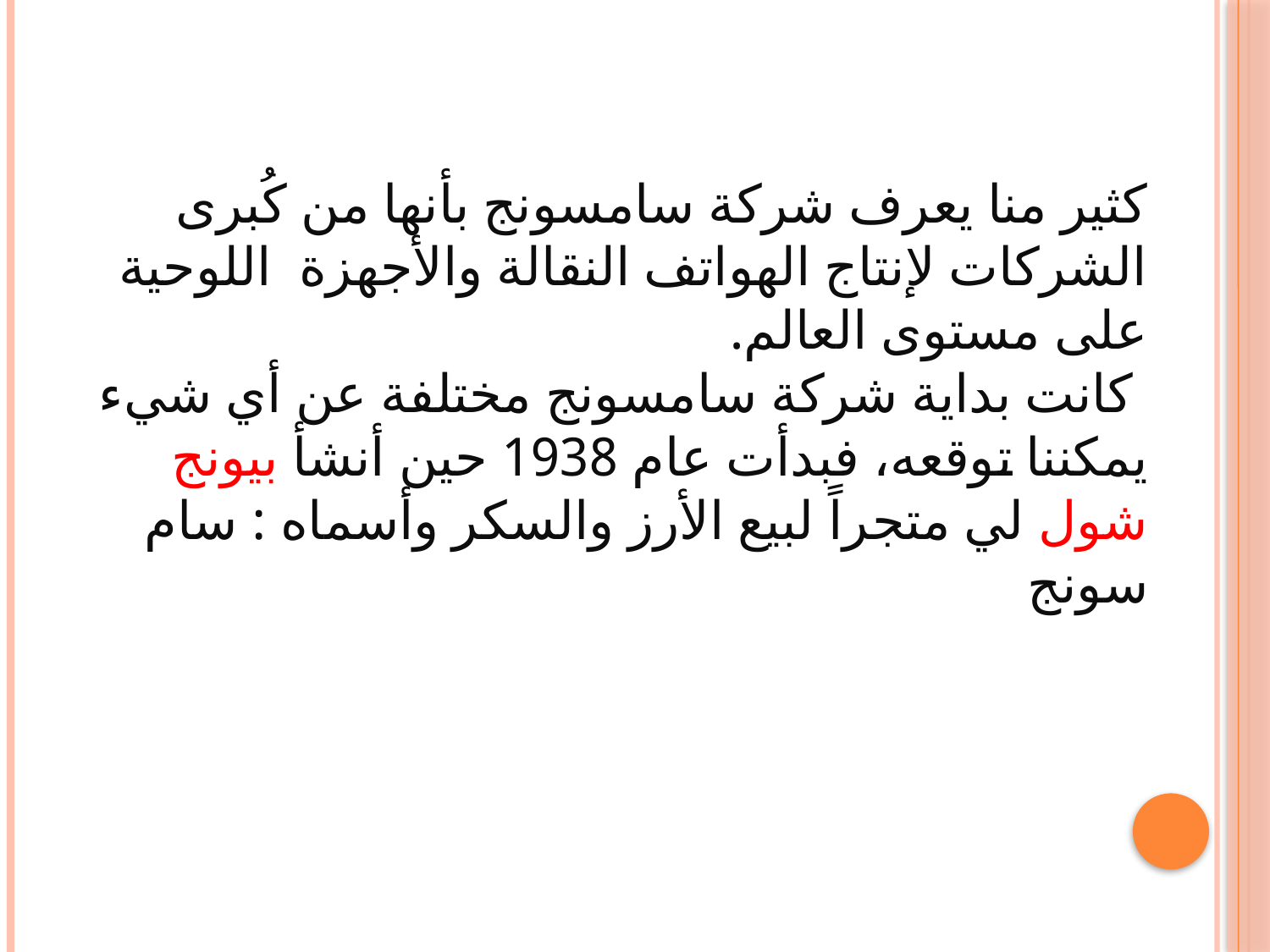

# كثير منا يعرف شركة سامسونج بأنها من كُبرى الشركات لإنتاج الهواتف النقالة والأجهزة  اللوحية على مستوى العالم. كانت بداية شركة سامسونج مختلفة عن أي شيء يمكننا توقعه، فبدأت عام 1938 حين أنشأ بيونج شول لي متجراً لبيع الأرز والسكر وأسماه : سام سونج